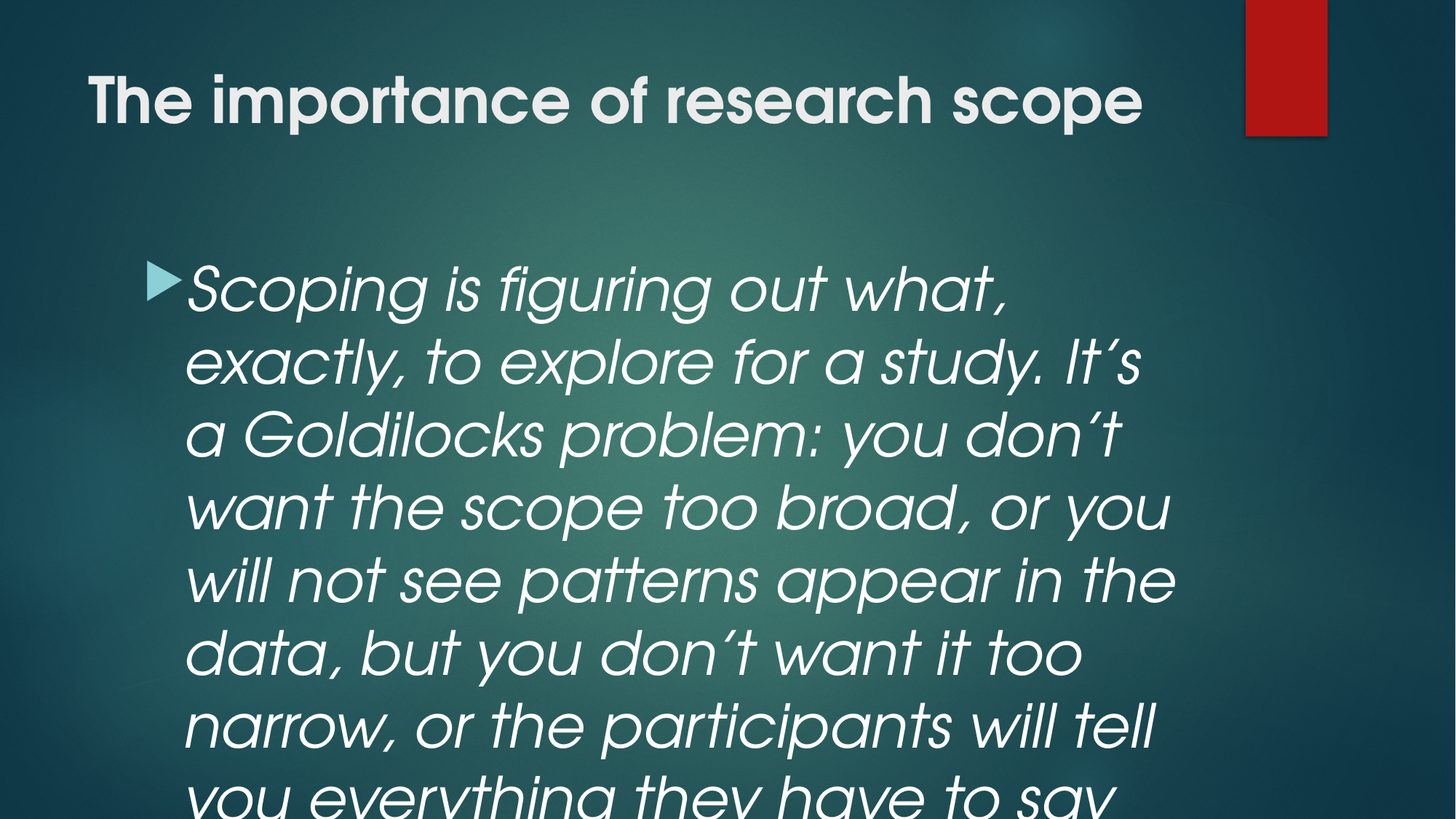

# The importance of research scope
Scoping is figuring out what, exactly, to explore for a study. It’s a Goldilocks problem: you don’t want the scope too broad, or you will not see patterns appear in the data, but you don’t want it too narrow, or the participants will tell you everything they have to say about it in five minutes. You want to get the scope just right–somewhere in between these two extremes